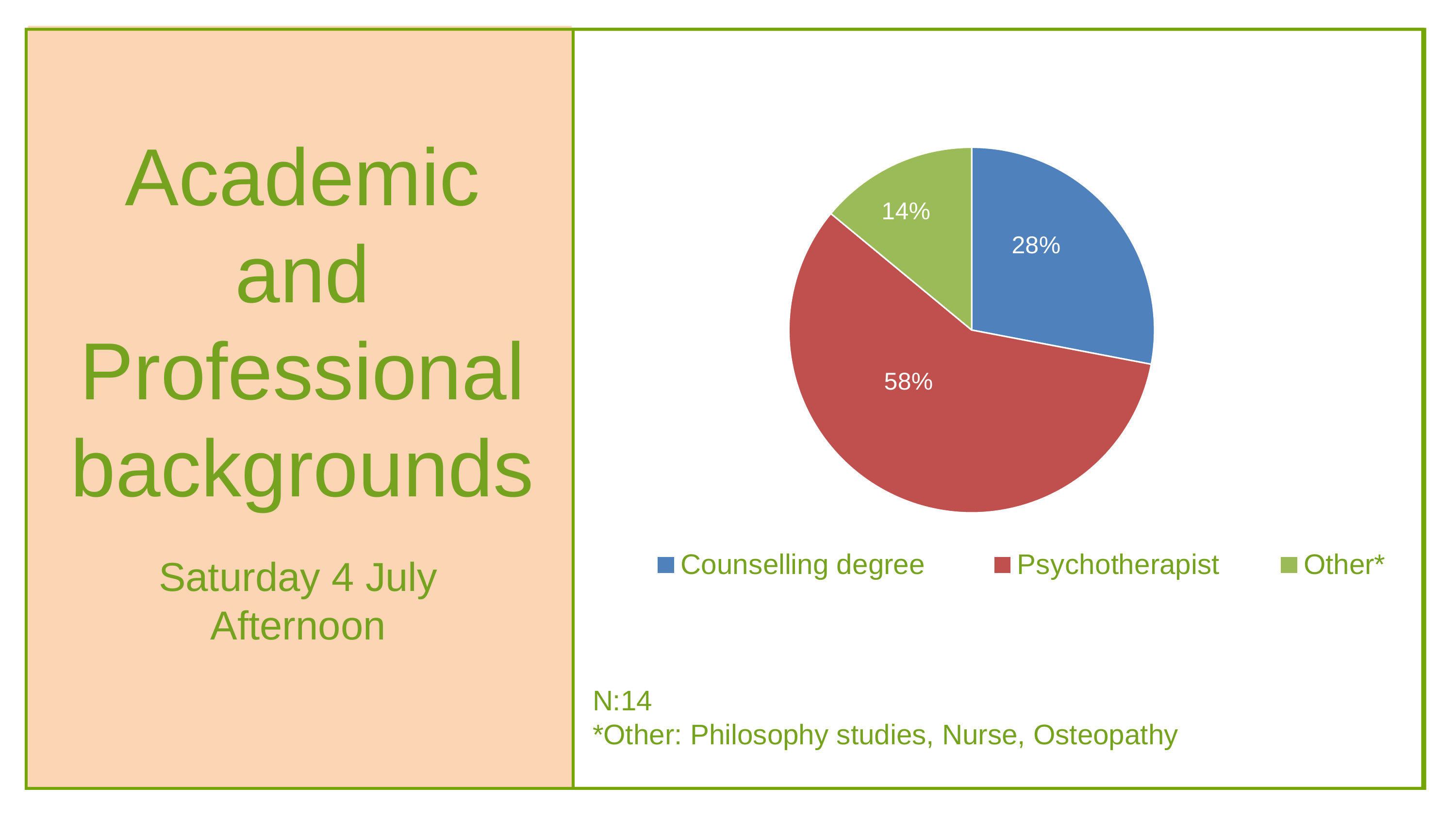

### Chart

| Category | Academic and Professional background |
|---|---|
| Counselling degree  | 28.0 |
| Psychotherapist | 58.0 |
| Other* | 14.0 |
Academic and Professional backgrounds
Saturday 4 July
Afternoon
N:14
*Other: Philosophy studies, Nurse, Osteopathy